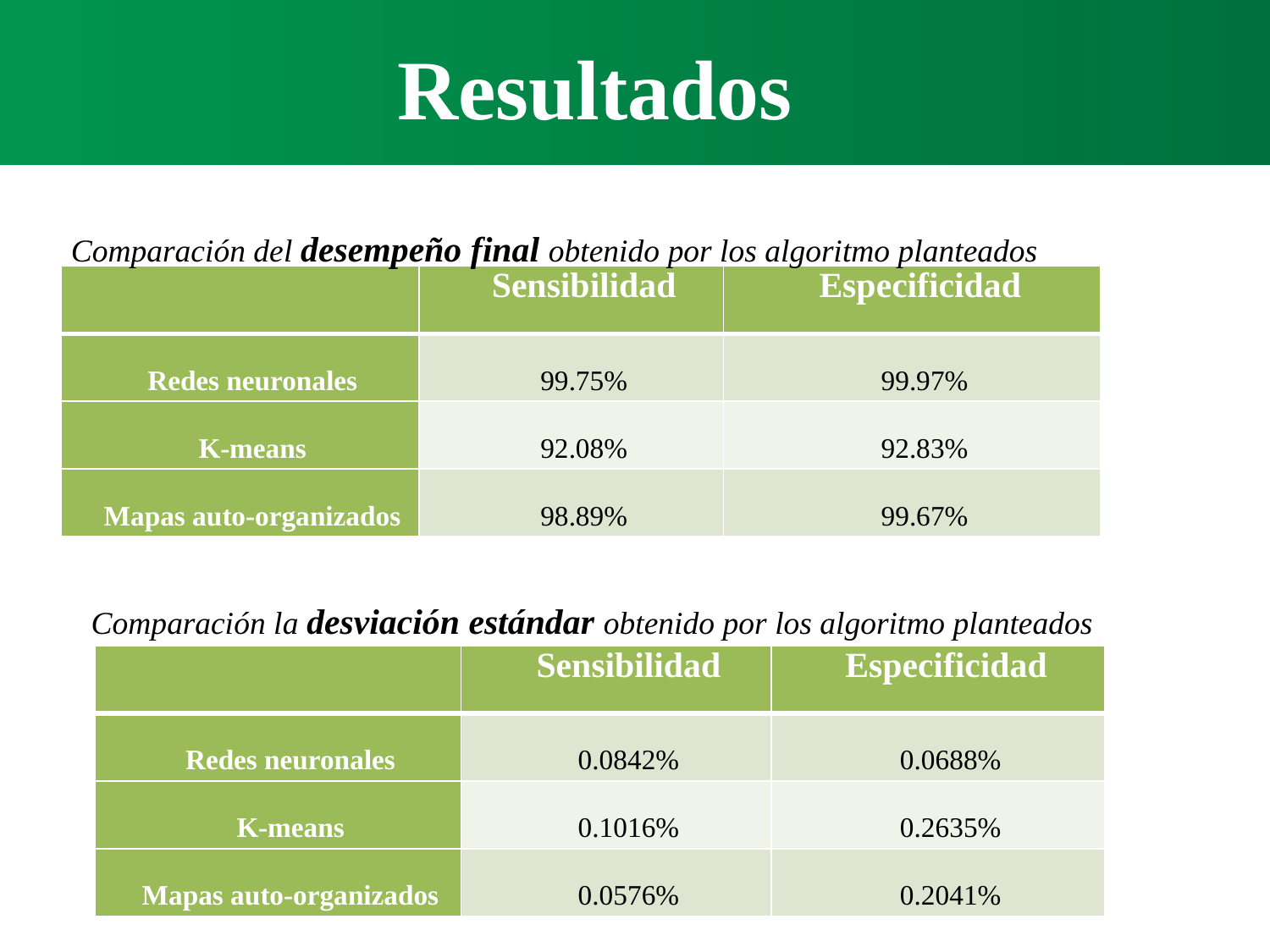

Resultados
Comparación del desempeño final obtenido por los algoritmo planteados

|  | Sensibilidad | Especificidad |
| --- | --- | --- |
| Redes neuronales | 99.75% | 99.97% |
| K-means | 92.08% | 92.83% |
| Mapas auto-organizados | 98.89% | 99.67% |
Comparación la desviación estándar obtenido por los algoritmo planteados

|  | Sensibilidad | Especificidad |
| --- | --- | --- |
| Redes neuronales | 0.0842% | 0.0688% |
| K-means | 0.1016% | 0.2635% |
| Mapas auto-organizados | 0.0576% | 0.2041% |